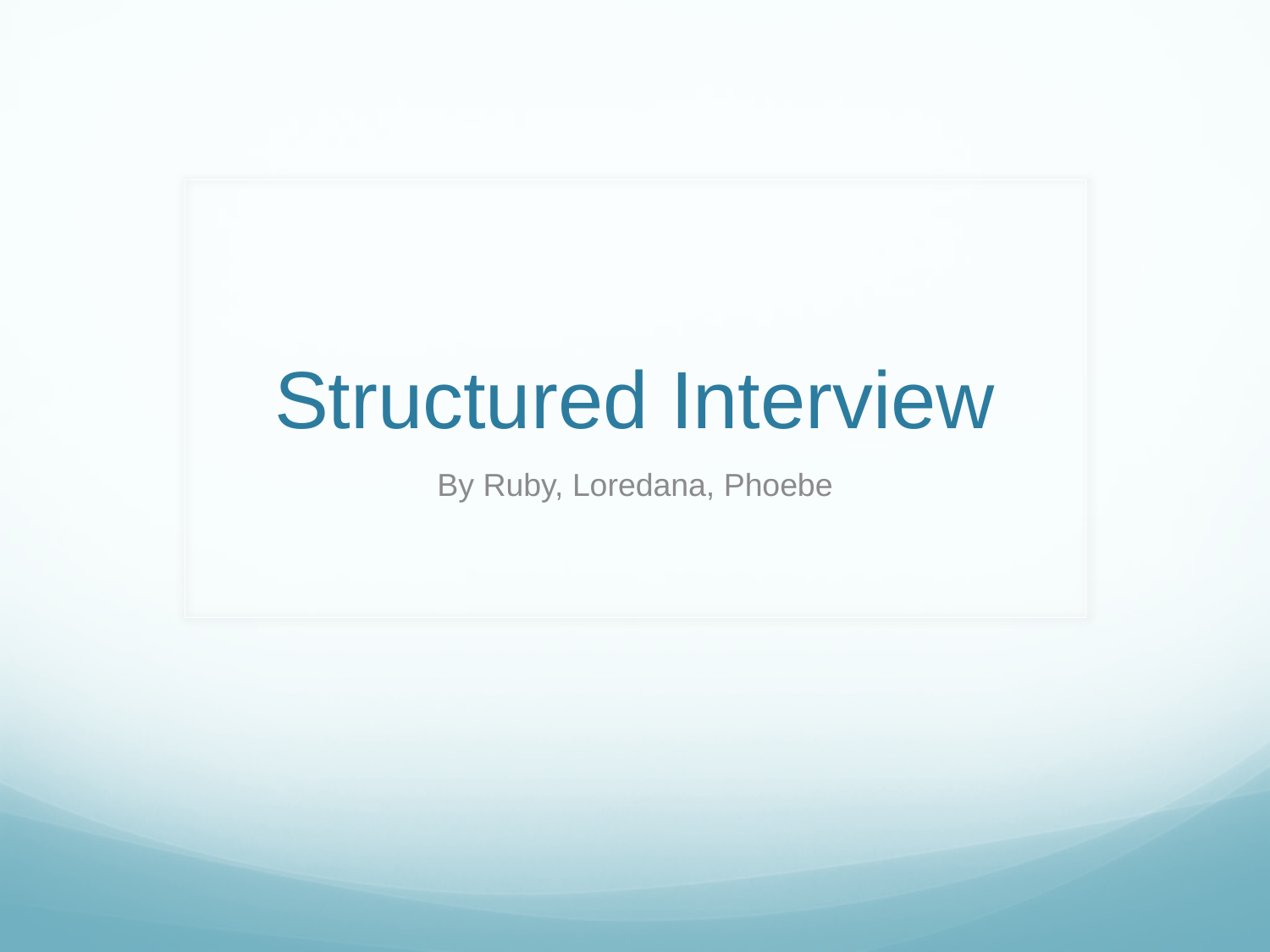

# Structured Interview
By Ruby, Loredana, Phoebe